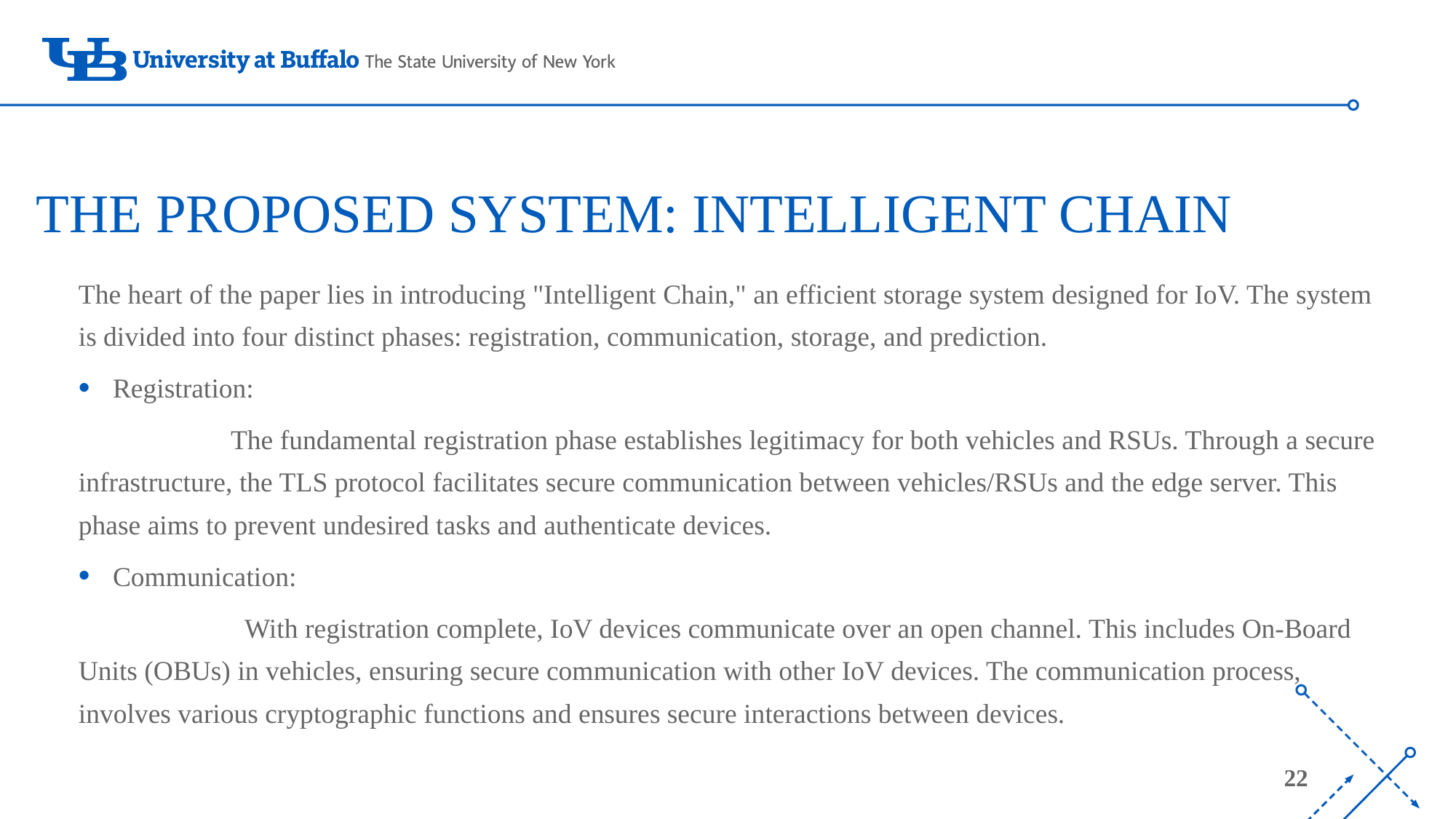

# THE PROPOSED SYSTEM: INTELLIGENT CHAIN
The heart of the paper lies in introducing "Intelligent Chain," an efficient storage system designed for IoV. The system is divided into four distinct phases: registration, communication, storage, and prediction.
 Registration:
                      The fundamental registration phase establishes legitimacy for both vehicles and RSUs. Through a secure infrastructure, the TLS protocol facilitates secure communication between vehicles/RSUs and the edge server. This phase aims to prevent undesired tasks and authenticate devices.
 Communication:
                        With registration complete, IoV devices communicate over an open channel. This includes On-Board Units (OBUs) in vehicles, ensuring secure communication with other IoV devices. The communication process, involves various cryptographic functions and ensures secure interactions between devices.